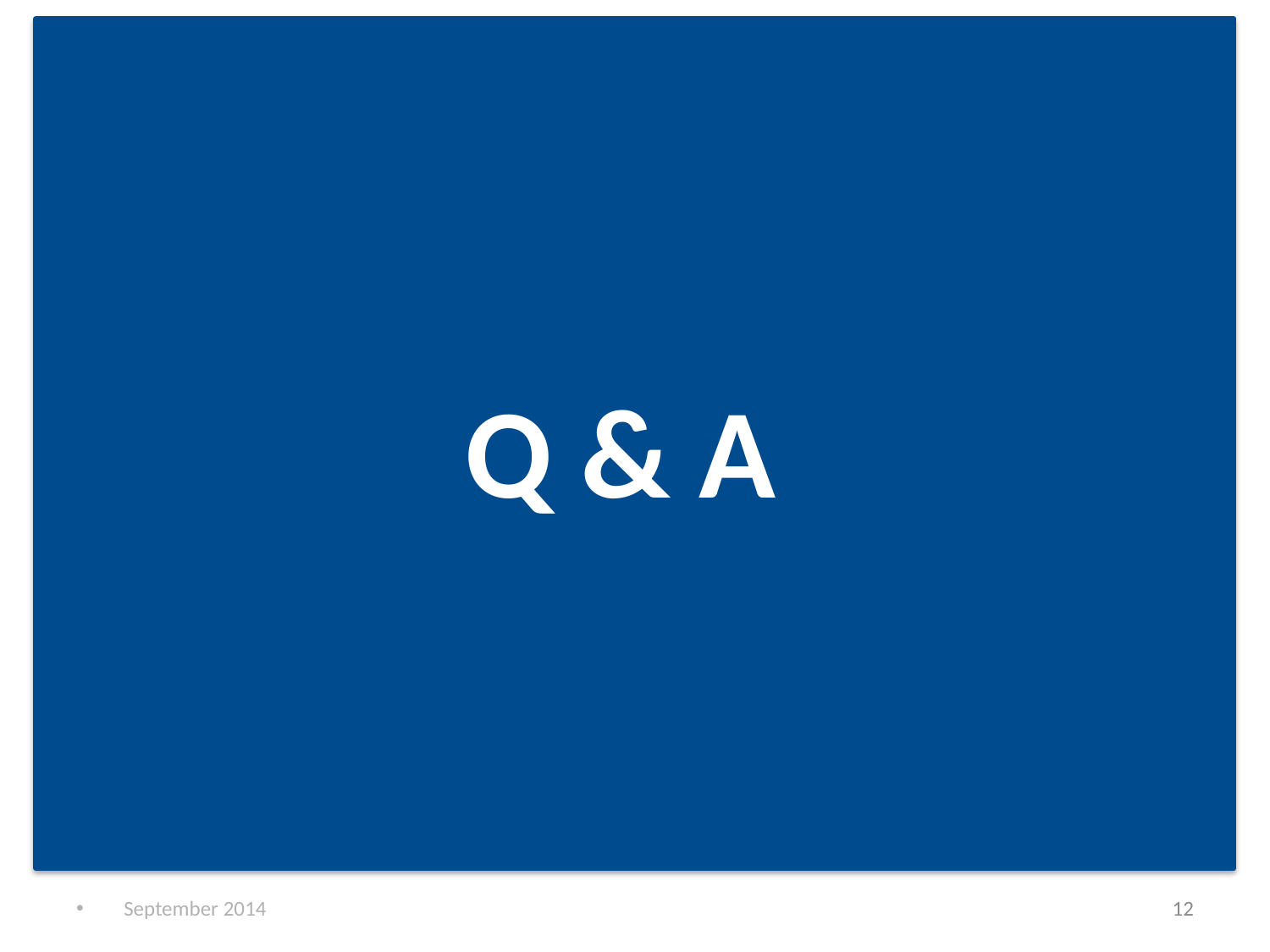

# Q & A
September 2014
12